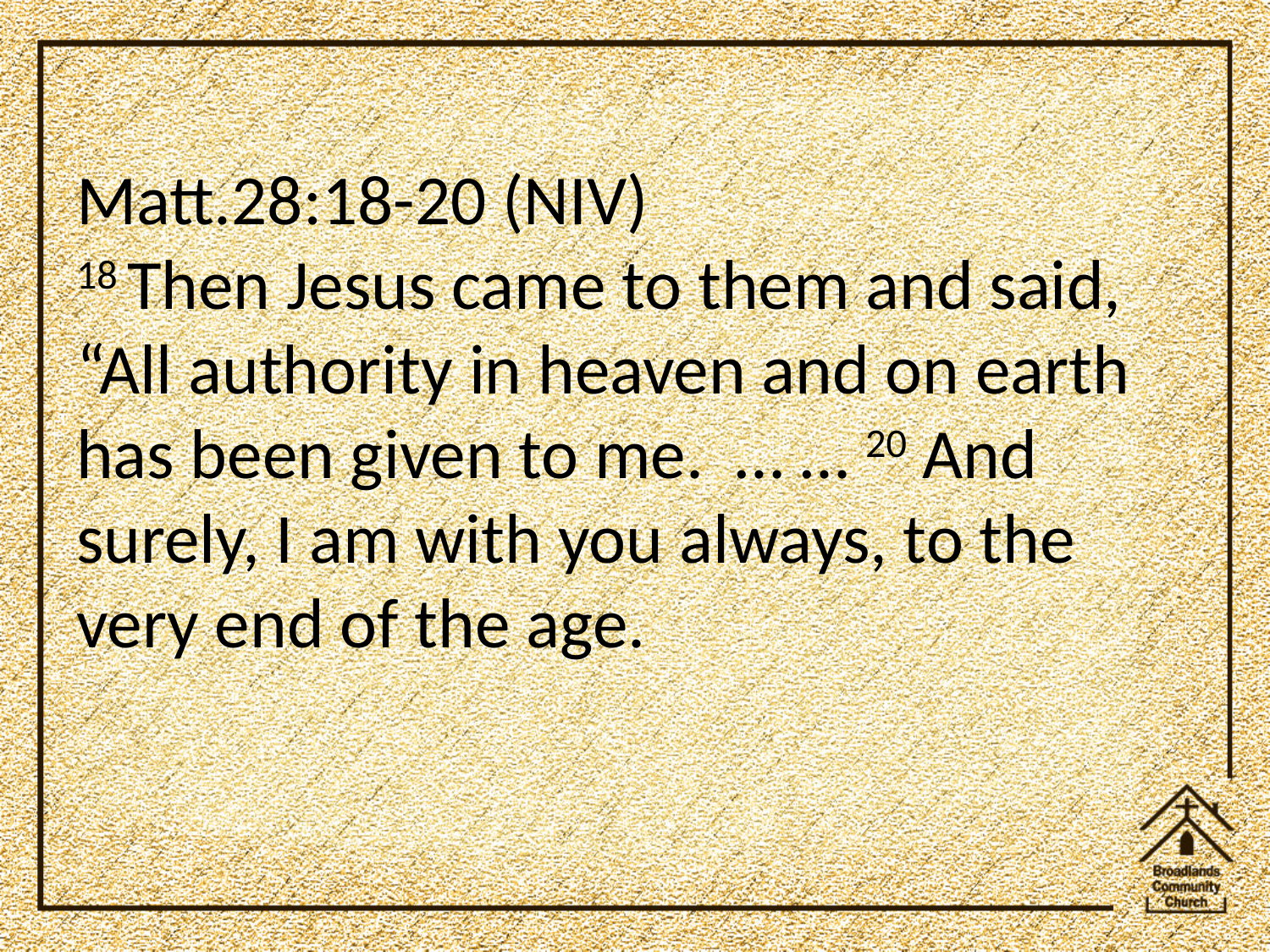

Matt.28:18-20 (NIV)
18 Then Jesus came to them and said, “All authority in heaven and on earth has been given to me.  … … 20 And surely, I am with you always, to the very end of the age.